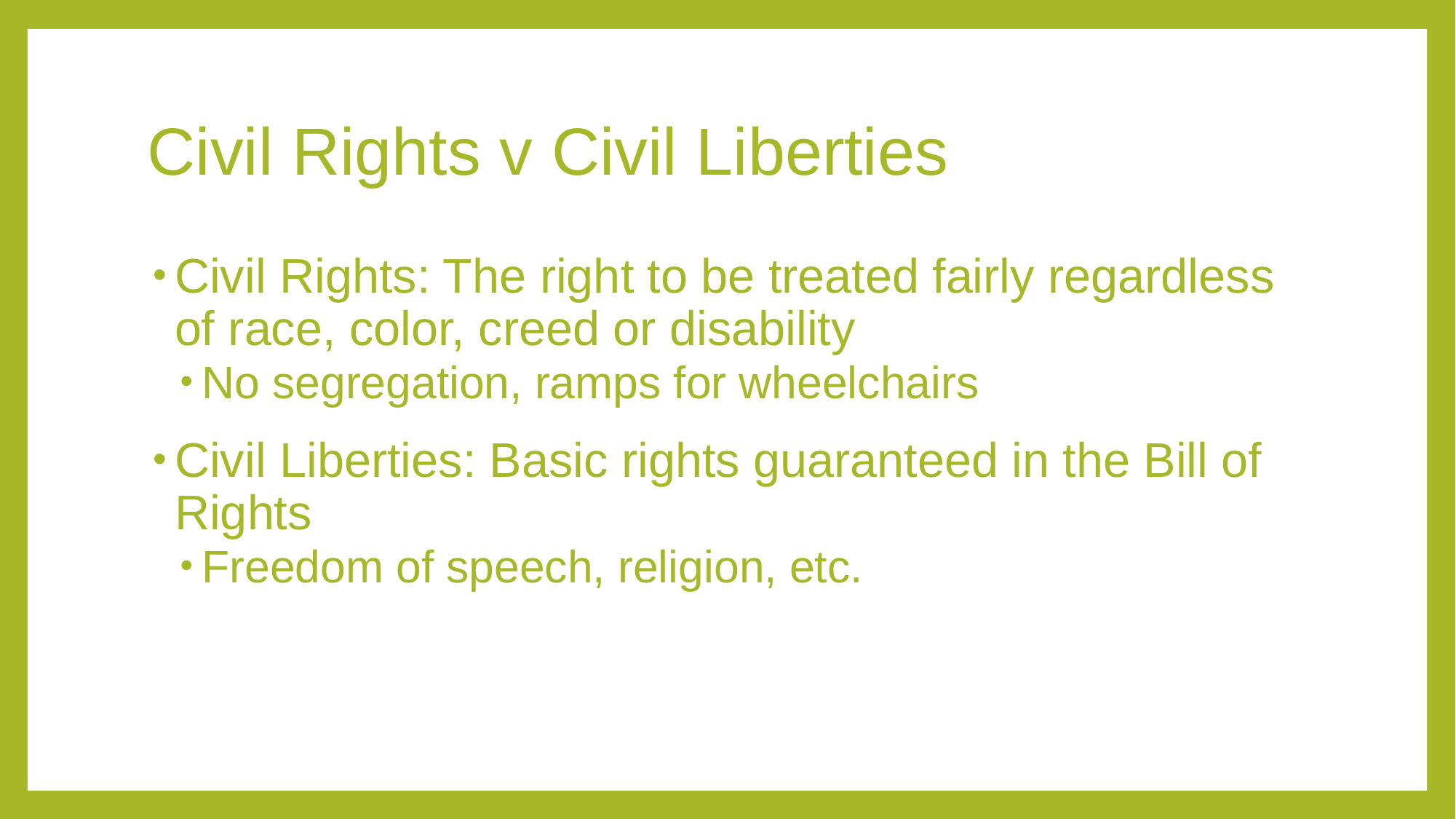

# Civil Rights v Civil Liberties
Civil Rights: The right to be treated fairly regardless of race, color, creed or disability
No segregation, ramps for wheelchairs
Civil Liberties: Basic rights guaranteed in the Bill of Rights
Freedom of speech, religion, etc.